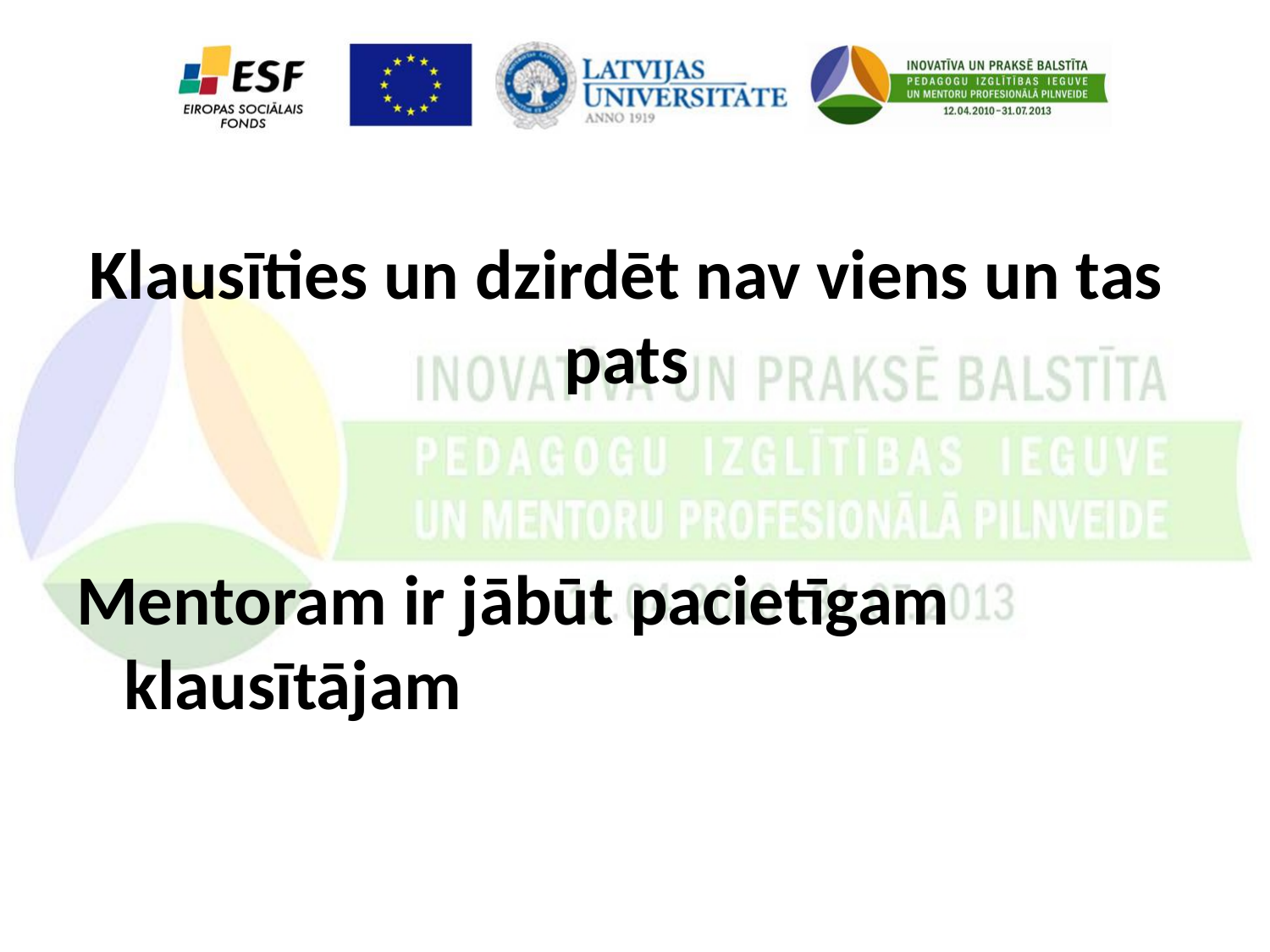

# Klausīties un dzirdēt nav viens un tas pats

Mentoram ir jābūt pacietīgam klausītājam